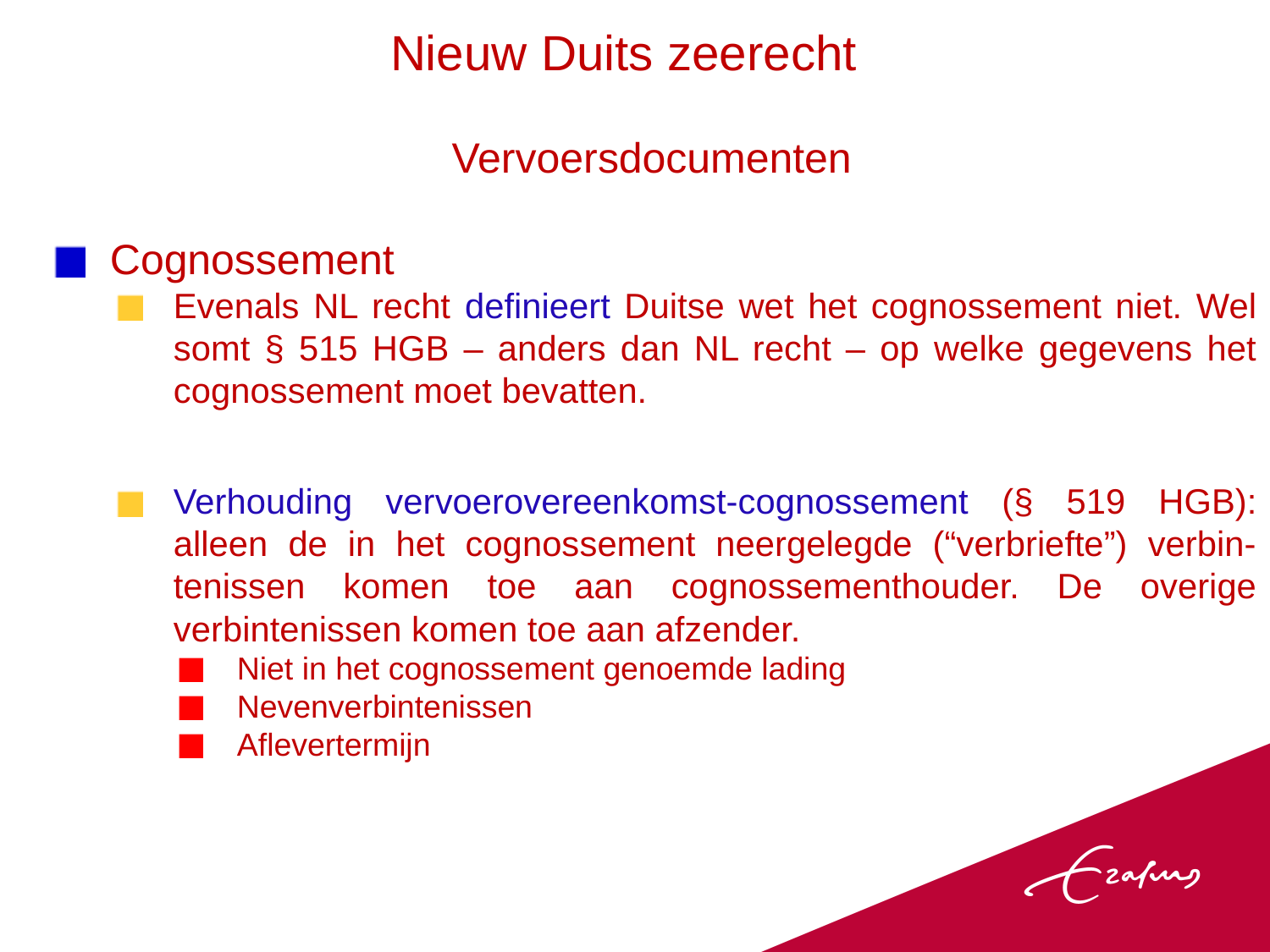

Nieuw Duits zeerecht
Vervoersdocumenten

Cognossement
Evenals NL recht definieert Duitse wet het cognossement niet. Wel somt § 515 HGB – anders dan NL recht – op welke gegevens het cognossement moet bevatten.

Verhouding vervoerovereenkomst-cognossement (§ 519 HGB): alleen de in het cognossement neergelegde (“verbriefte”) verbin-tenissen komen toe aan cognossementhouder. De overige verbintenissen komen toe aan afzender.
Niet in het cognossement genoemde lading
Nevenverbintenissen
Aflevertermijn